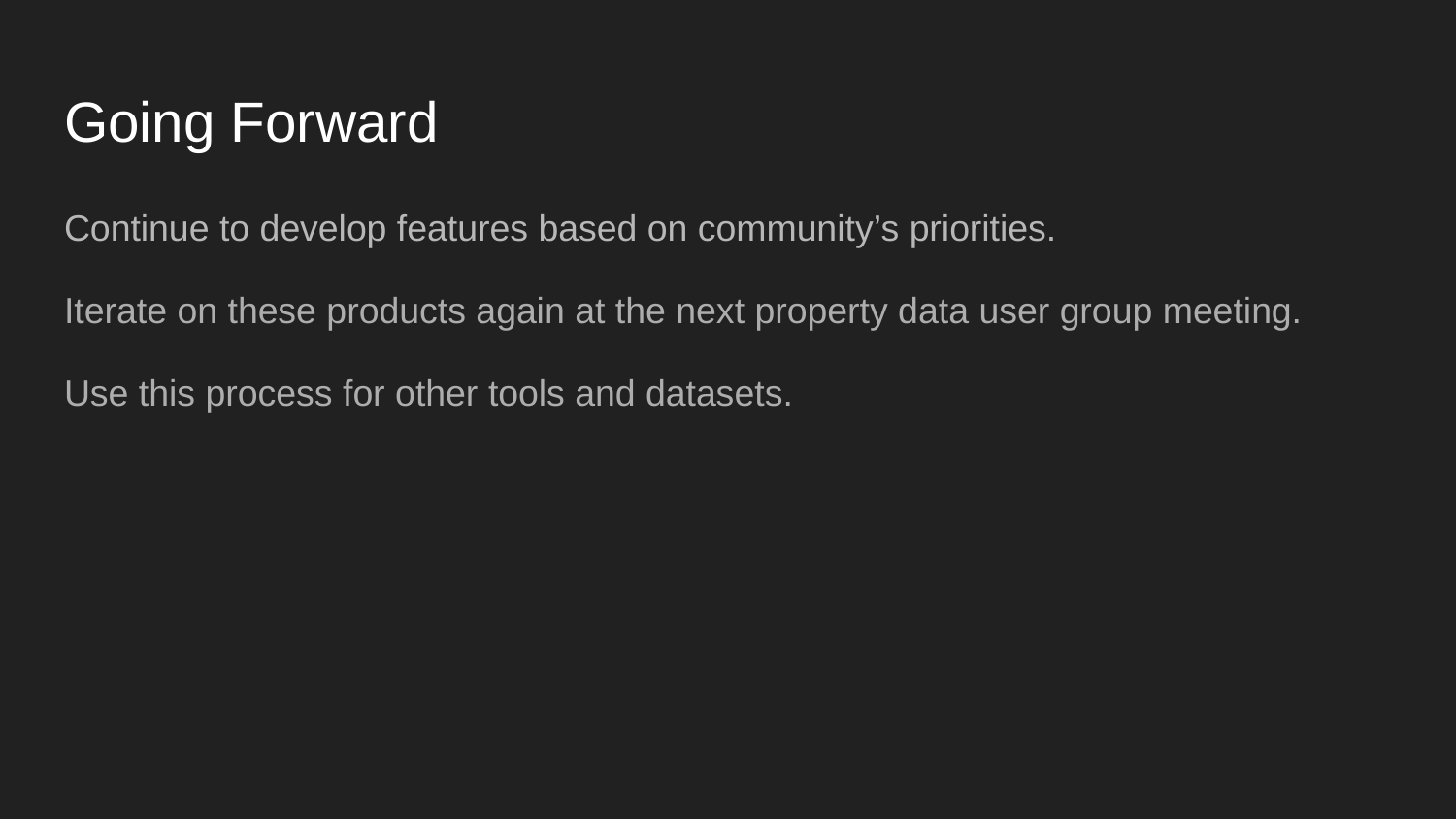

# Going Forward
Continue to develop features based on community’s priorities.
Iterate on these products again at the next property data user group meeting.
Use this process for other tools and datasets.